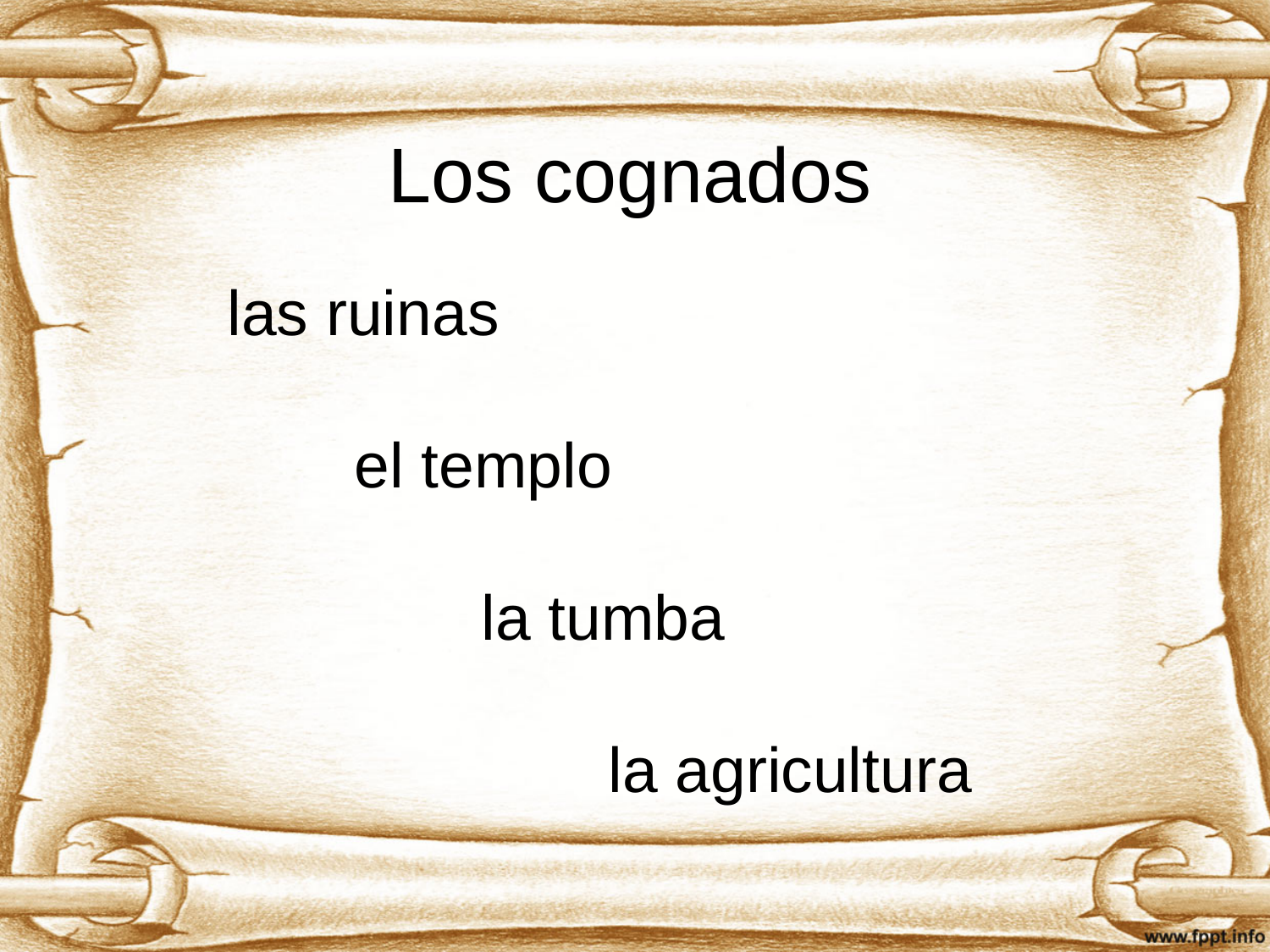

# Los cognados
las ruinas

	el templo

		la tumba

			la agricultura